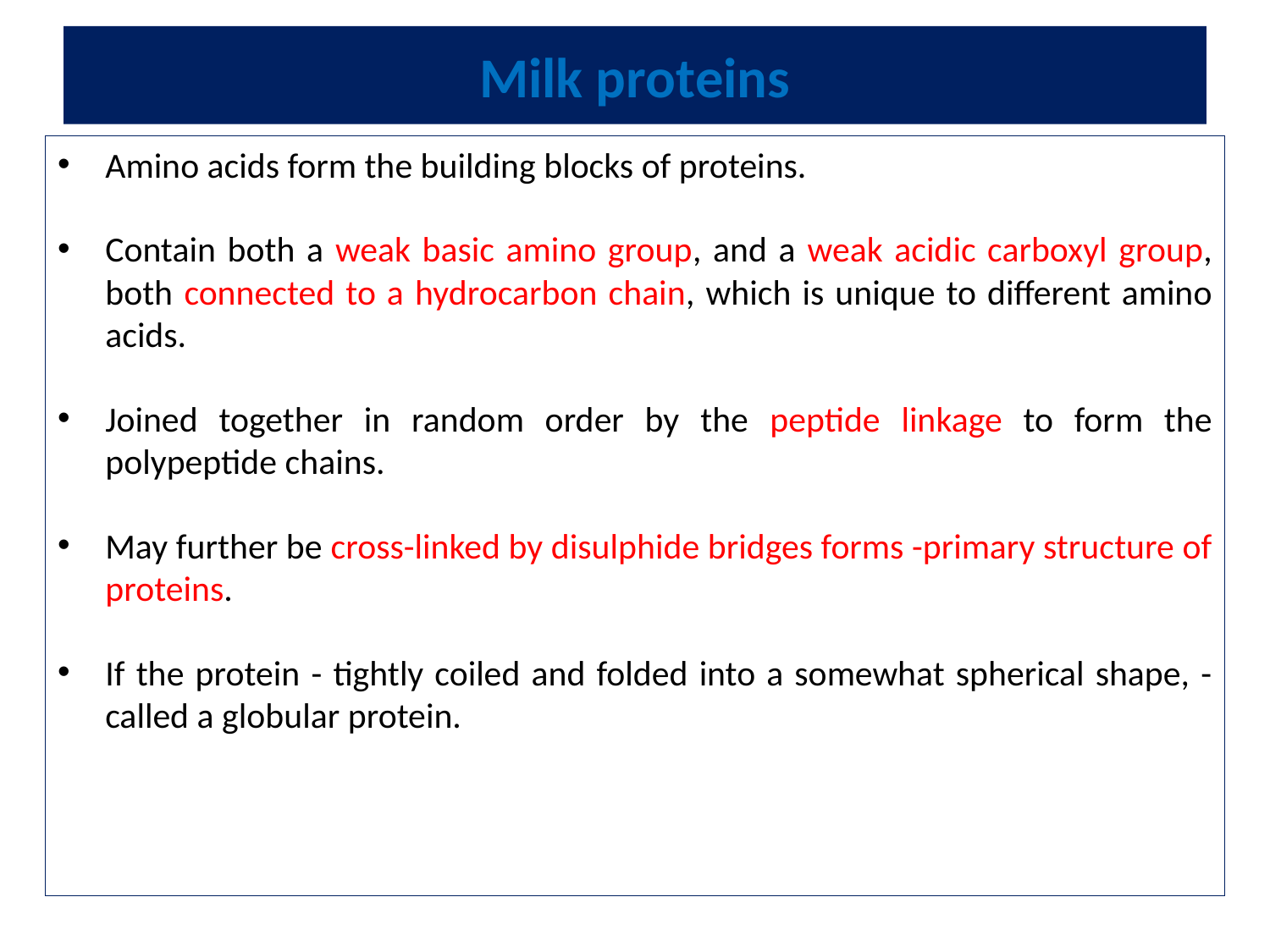

# Milk proteins
Amino acids form the building blocks of proteins.
Contain both a weak basic amino group, and a weak acidic carboxyl group, both connected to a hydrocarbon chain, which is unique to different amino acids.
Joined together in random order by the peptide linkage to form the polypeptide chains.
May further be cross-linked by disulphide bridges forms -primary structure of proteins.
If the protein - tightly coiled and folded into a somewhat spherical shape, -called a globular protein.